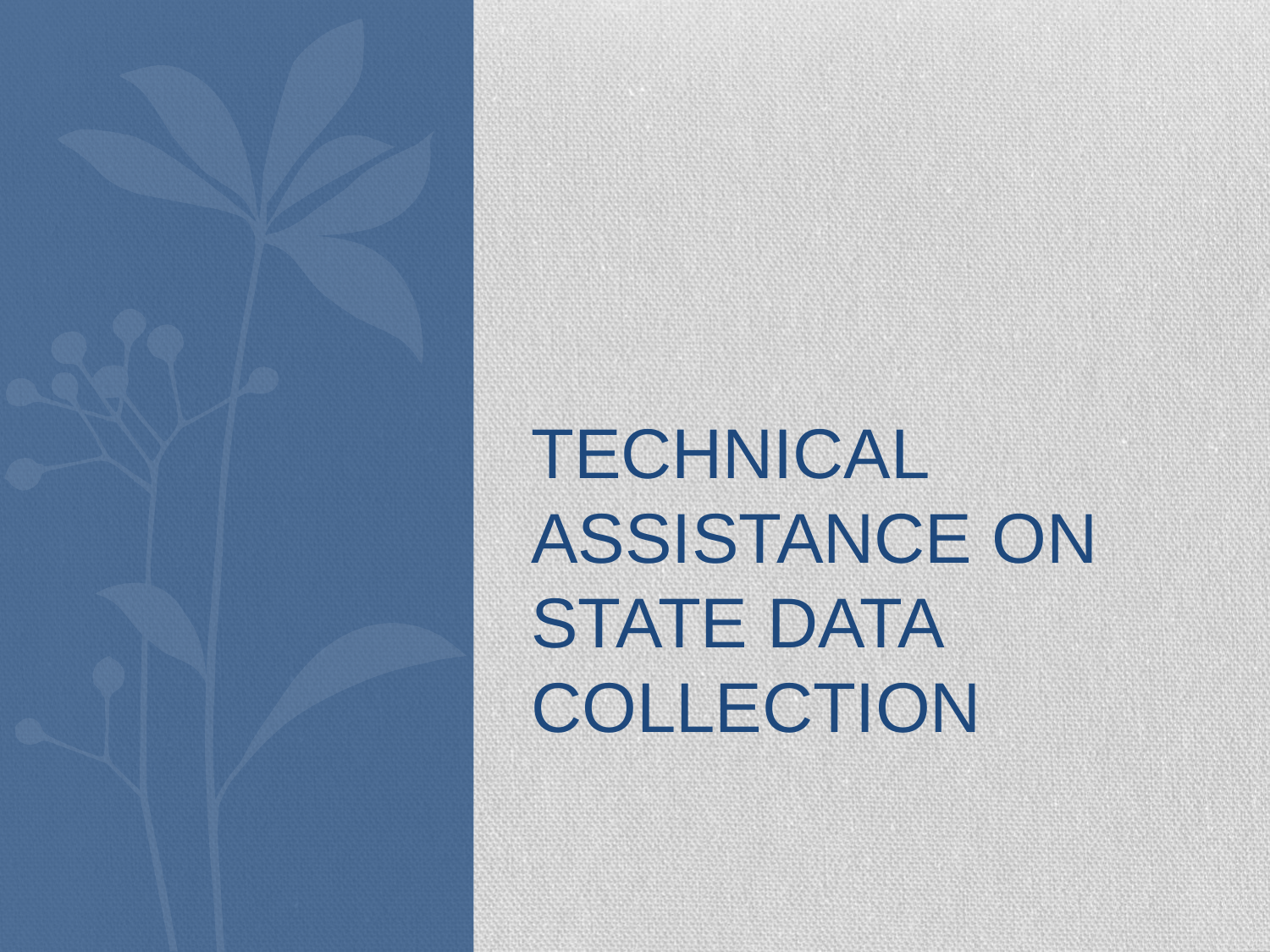

# Technical Assistance on State Data Collection